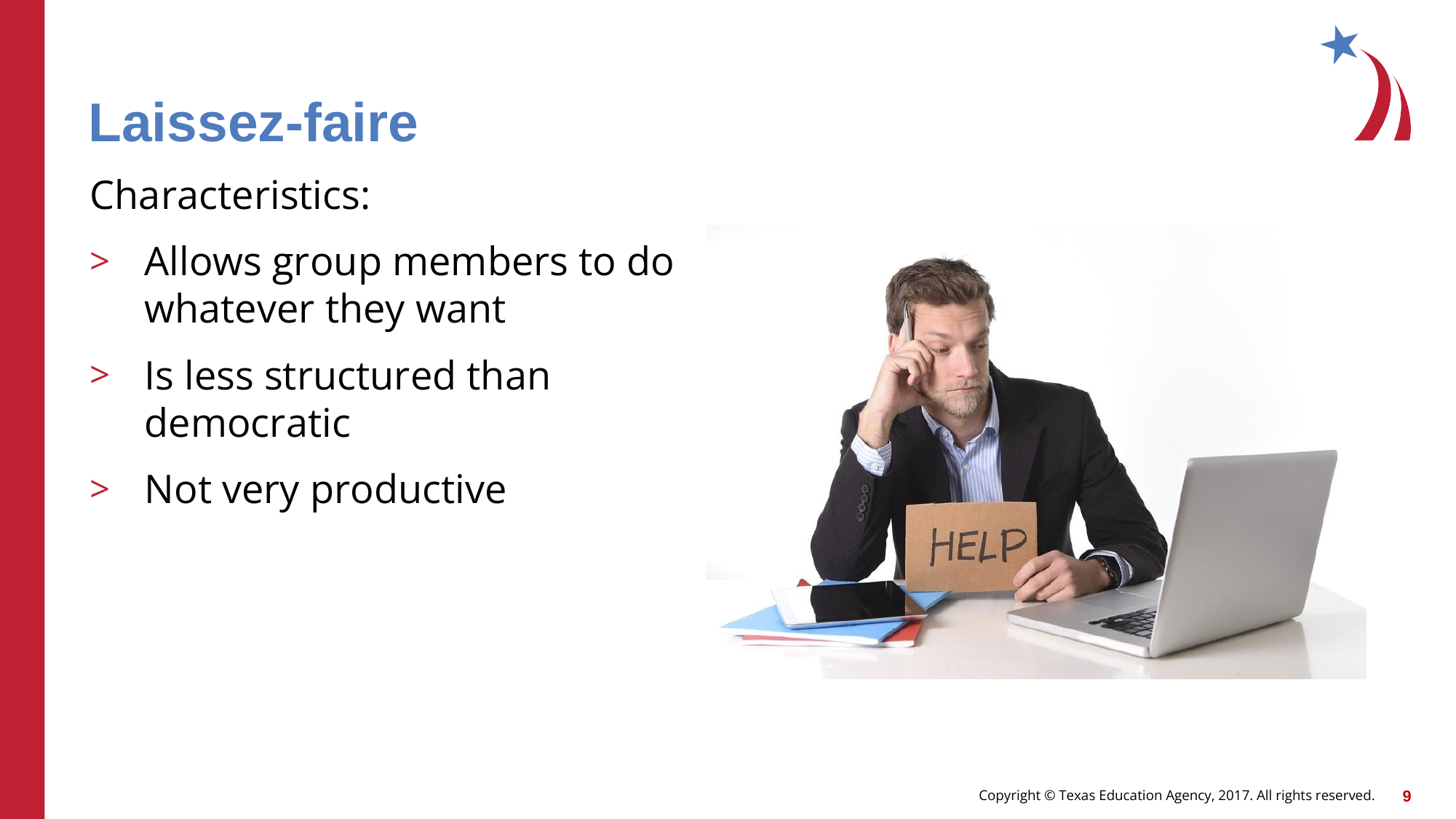

# Laissez-faire
Characteristics:
Allows group members to do whatever they want
Is less structured than democratic
Not very productive